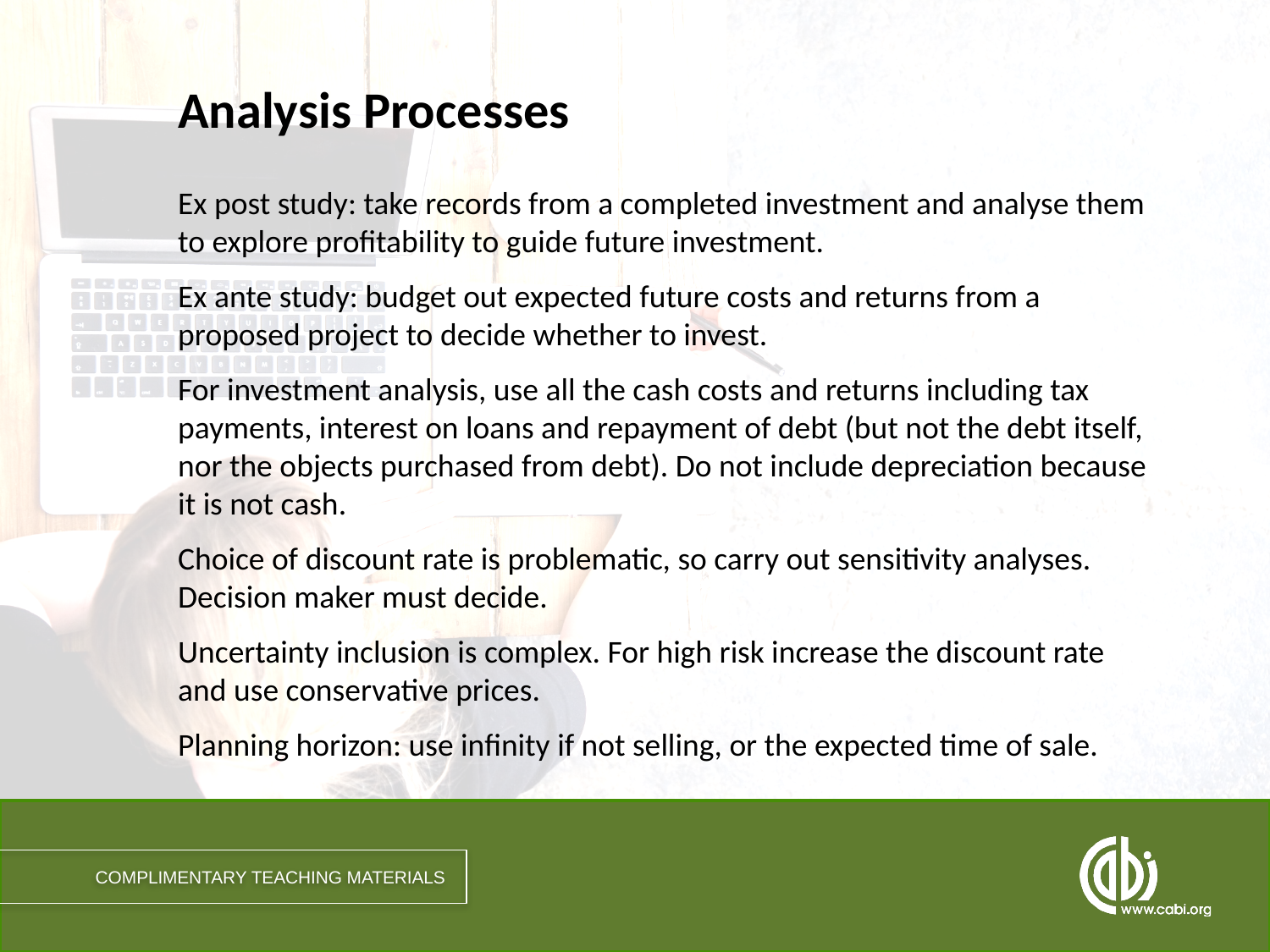

# Analysis Processes
Ex post study: take records from a completed investment and analyse them to explore profitability to guide future investment.
Ex ante study: budget out expected future costs and returns from a proposed project to decide whether to invest.
For investment analysis, use all the cash costs and returns including tax payments, interest on loans and repayment of debt (but not the debt itself, nor the objects purchased from debt). Do not include depreciation because it is not cash.
Choice of discount rate is problematic, so carry out sensitivity analyses. Decision maker must decide.
Uncertainty inclusion is complex. For high risk increase the discount rate and use conservative prices.
Planning horizon: use infinity if not selling, or the expected time of sale.